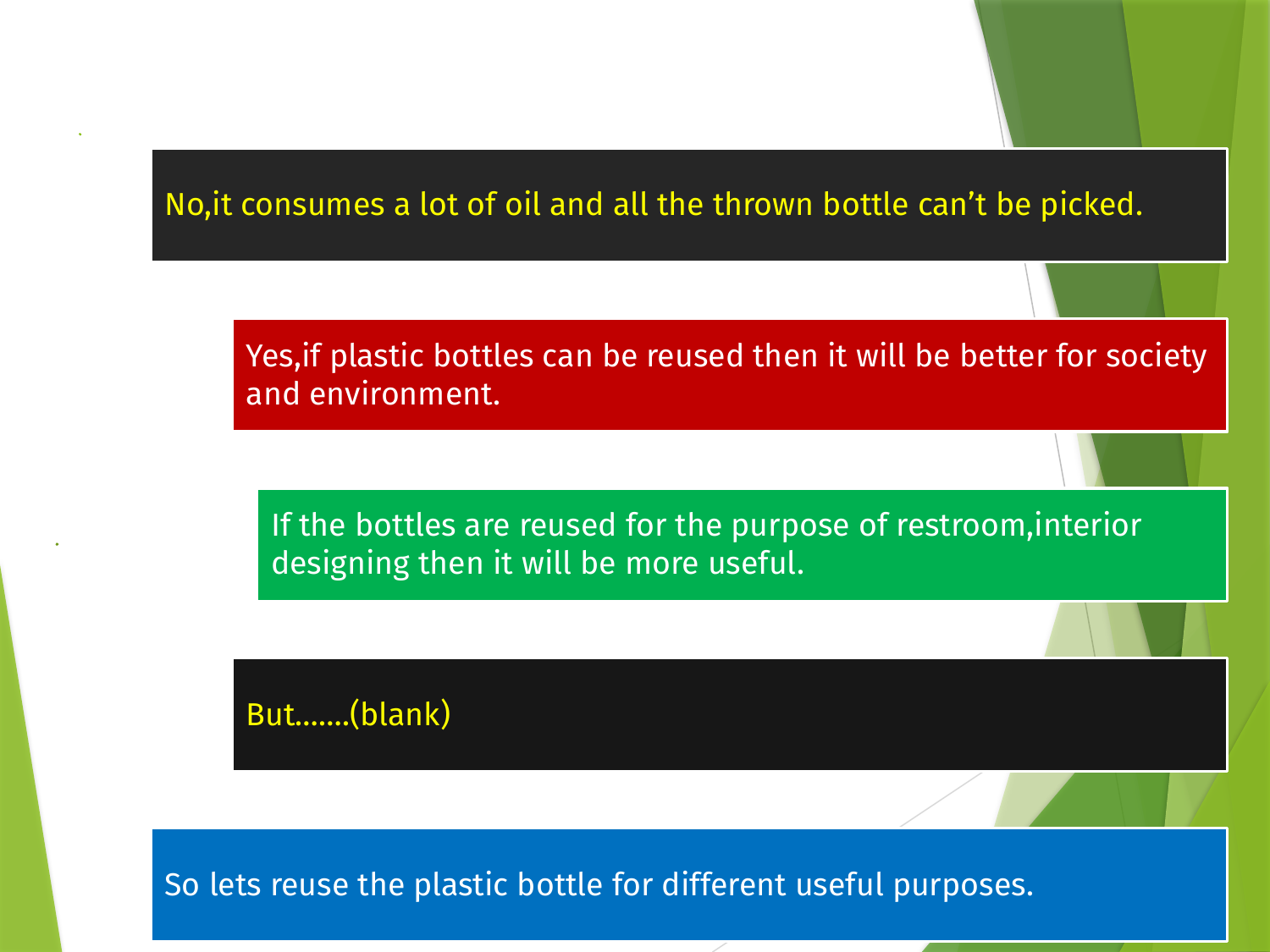

No,it consumes a lot of oil and all the thrown bottle can’t be picked.
Yes,if plastic bottles can be reused then it will be better for society and environment.
If the bottles are reused for the purpose of restroom,interior designing then it will be more useful.
But…….(blank)
So lets reuse the plastic bottle for different useful purposes.